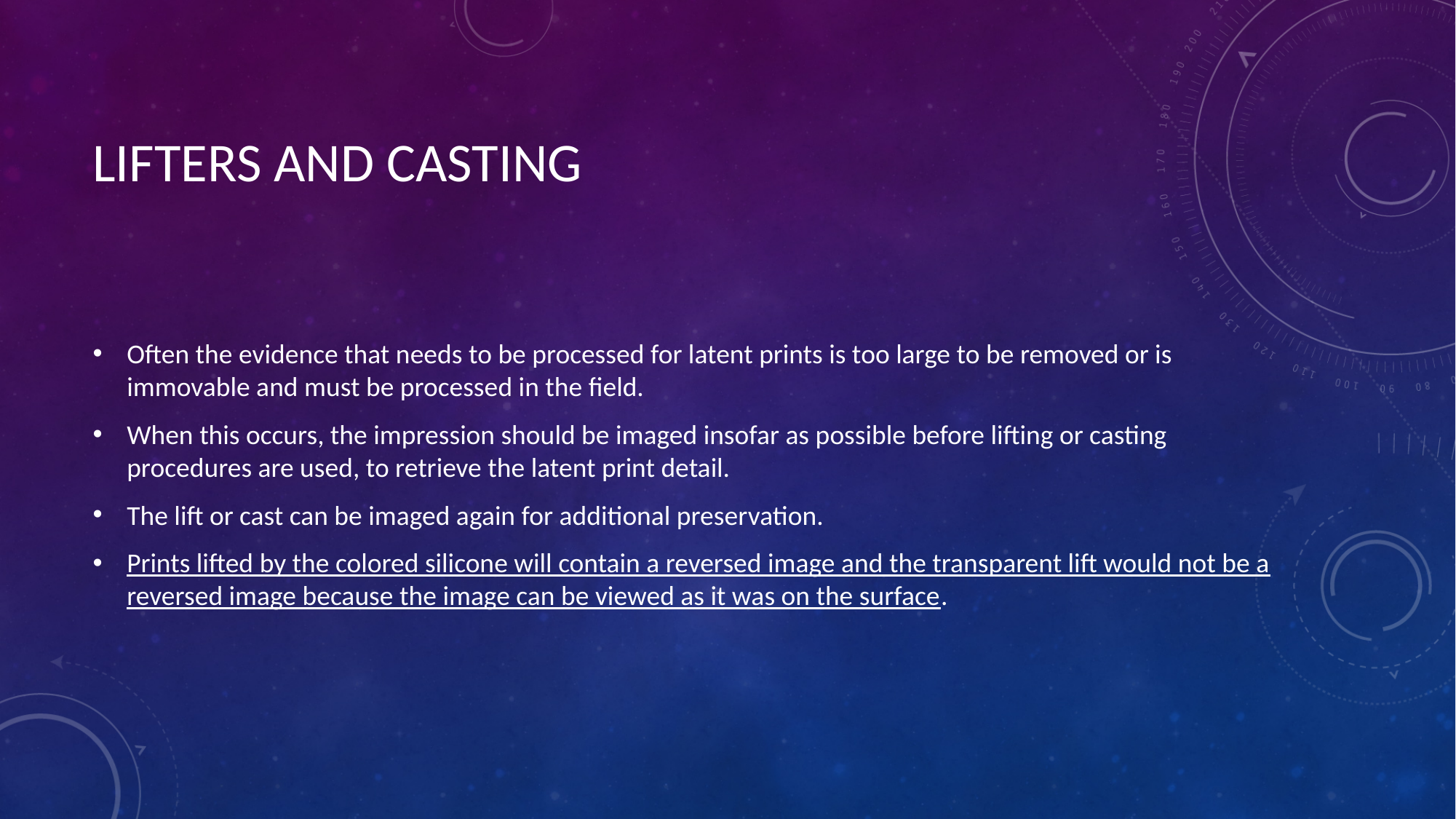

# lIFTERS and casting
Often the evidence that needs to be processed for latent prints is too large to be removed or is immovable and must be processed in the field.
When this occurs, the impression should be imaged insofar as possible before lifting or casting procedures are used, to retrieve the latent print detail.
The lift or cast can be imaged again for additional preservation.
Prints lifted by the colored silicone will contain a reversed image and the transparent lift would not be a reversed image because the image can be viewed as it was on the surface.